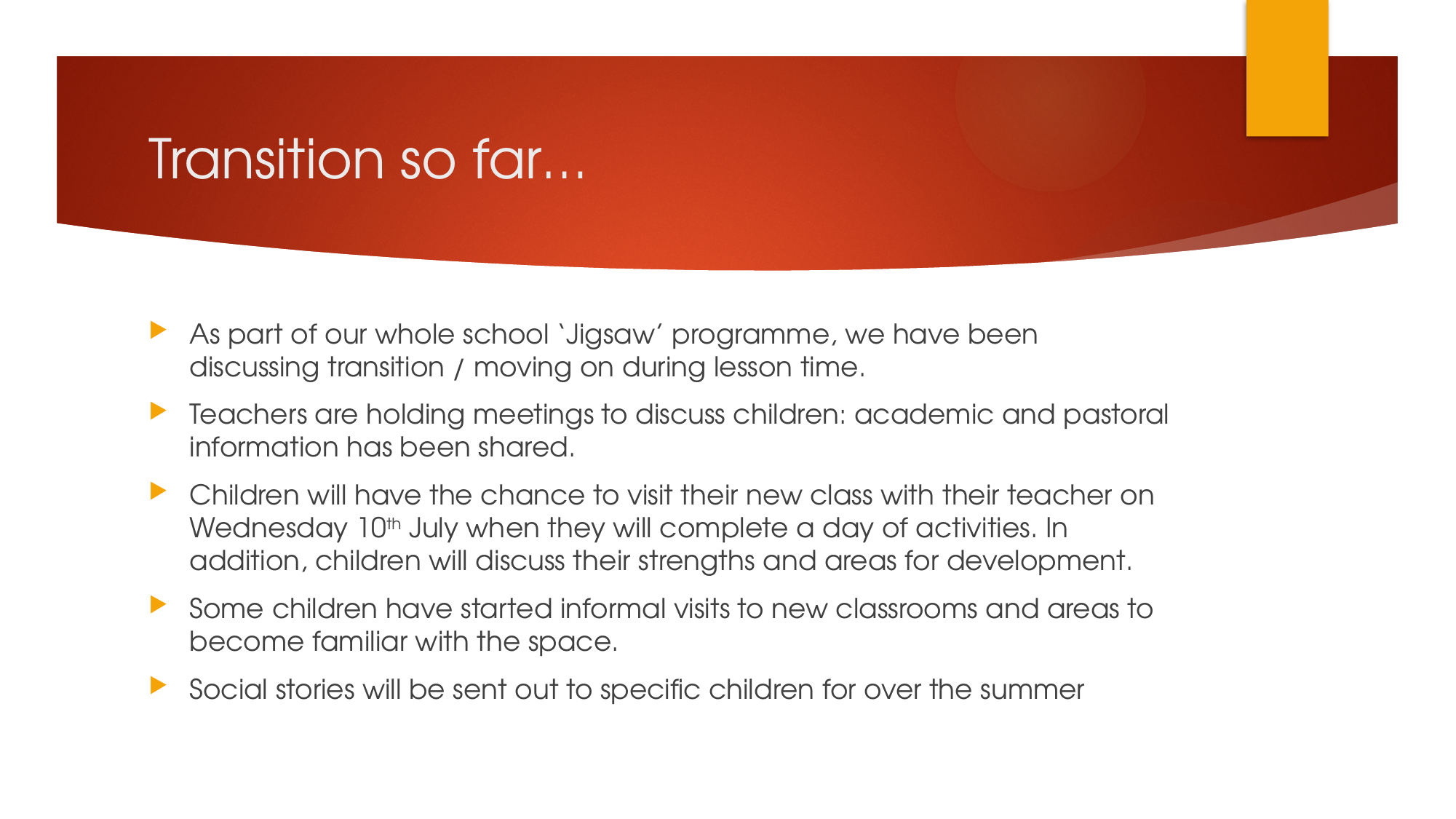

# Transition so far…
As part of our whole school ‘Jigsaw’ programme, we have been discussing transition / moving on during lesson time.
Teachers are holding meetings to discuss children: academic and pastoral information has been shared.
Children will have the chance to visit their new class with their teacher on Wednesday 10th July when they will complete a day of activities. In addition, children will discuss their strengths and areas for development.
Some children have started informal visits to new classrooms and areas to become familiar with the space.
Social stories will be sent out to specific children for over the summer